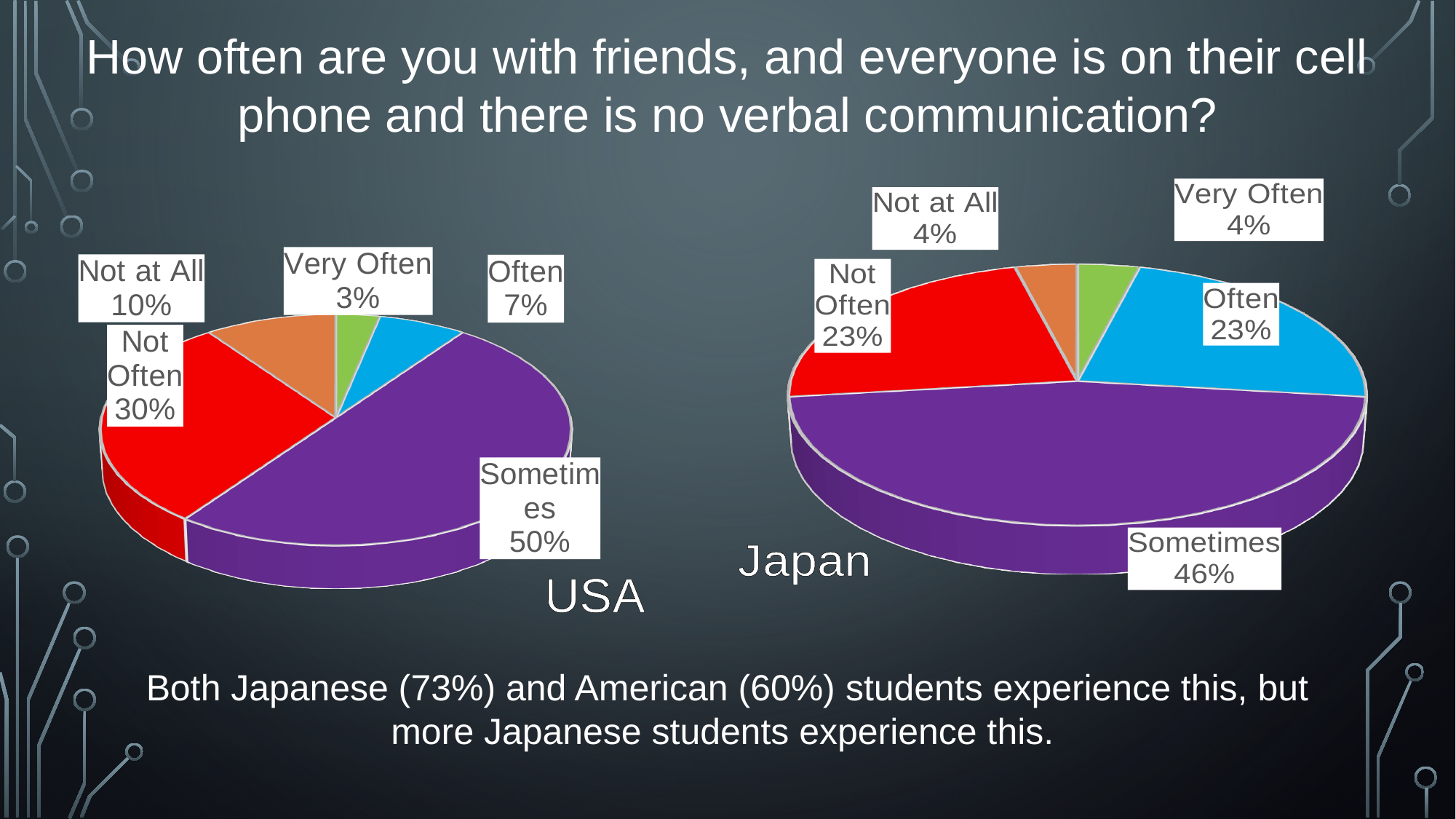

How often are you with friends, and everyone is on their cell phone and there is no verbal communication?

[unsupported chart]

[unsupported chart]

Both Japanese (73%) and American (60%) students experience this, but more Japanese students experience this.